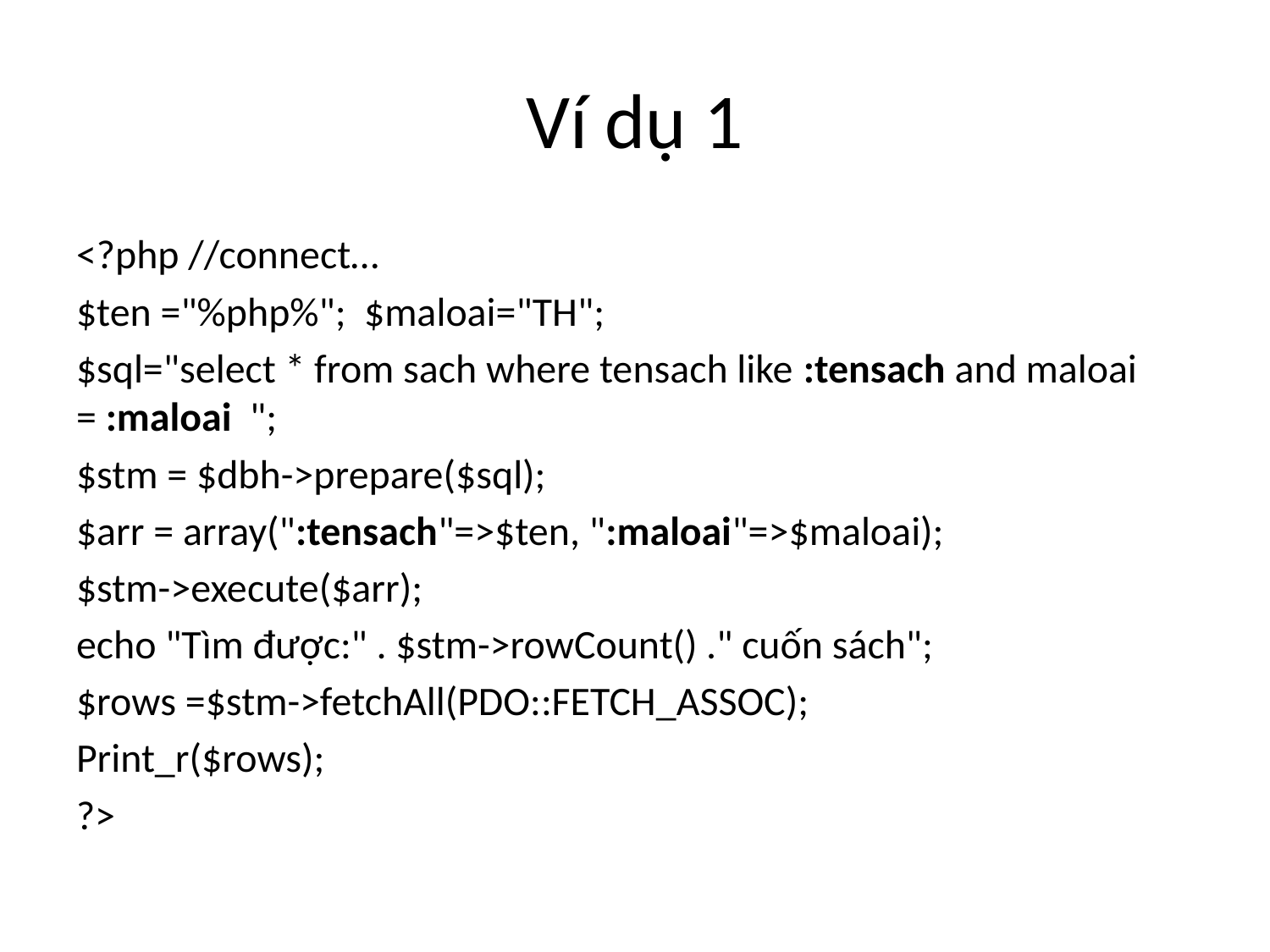

# Ví dụ 1
<?php //connect…
$ten ="%php%";  $maloai="TH";
$sql="select * from sach where tensach like :tensach and maloai = :maloai  ";
$stm = $dbh->prepare($sql);
$arr = array(":tensach"=>$ten, ":maloai"=>$maloai);
$stm->execute($arr);
echo "Tìm được:" . $stm->rowCount() ." cuốn sách";
$rows =$stm->fetchAll(PDO::FETCH_ASSOC);
Print_r($rows);
?>